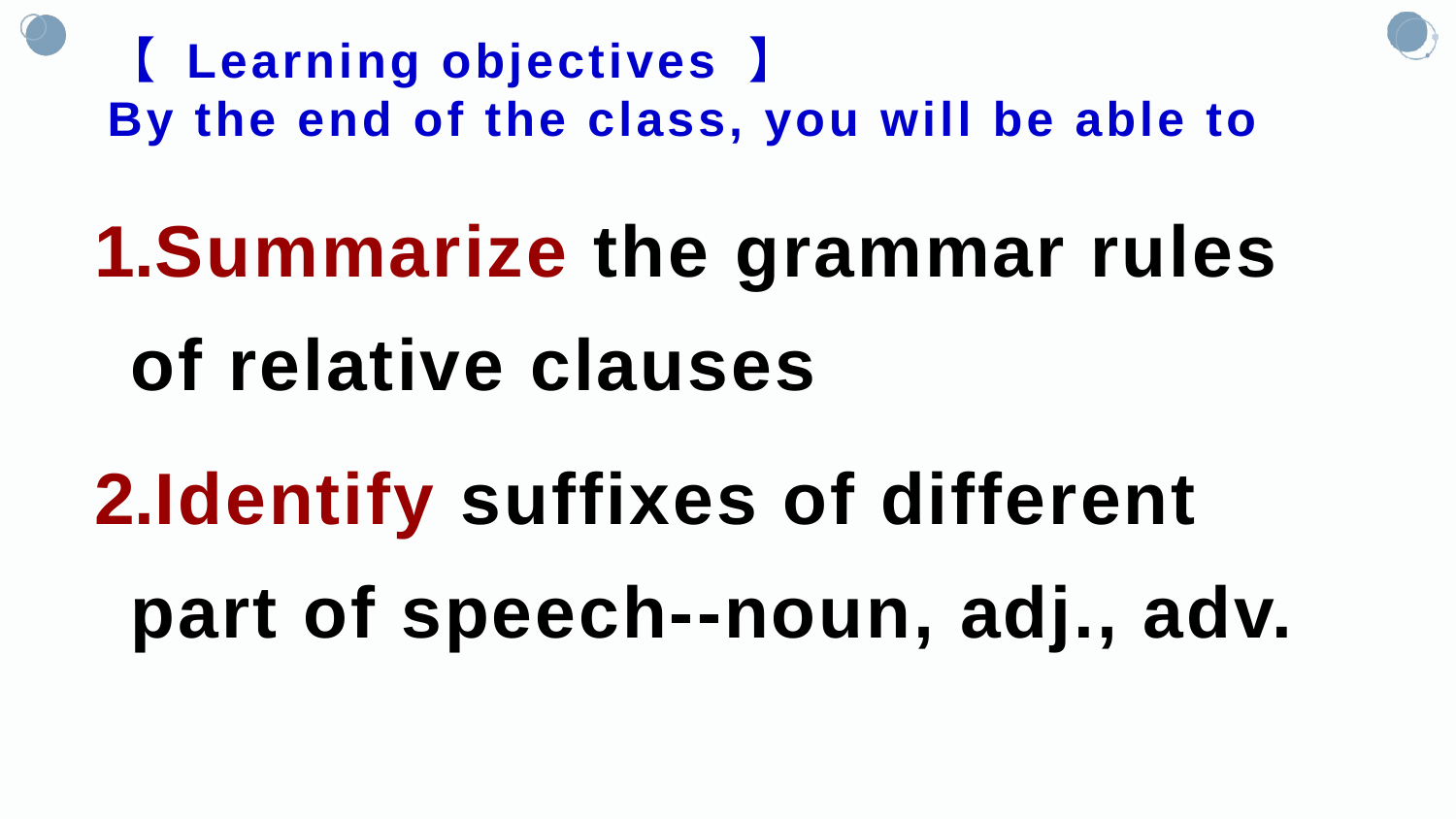

# 【 Learning objectives 】 By the end of the class, you will be able to
Summarize the grammar rules of relative clauses
Identify suffixes of different part of speech--noun, adj., adv.